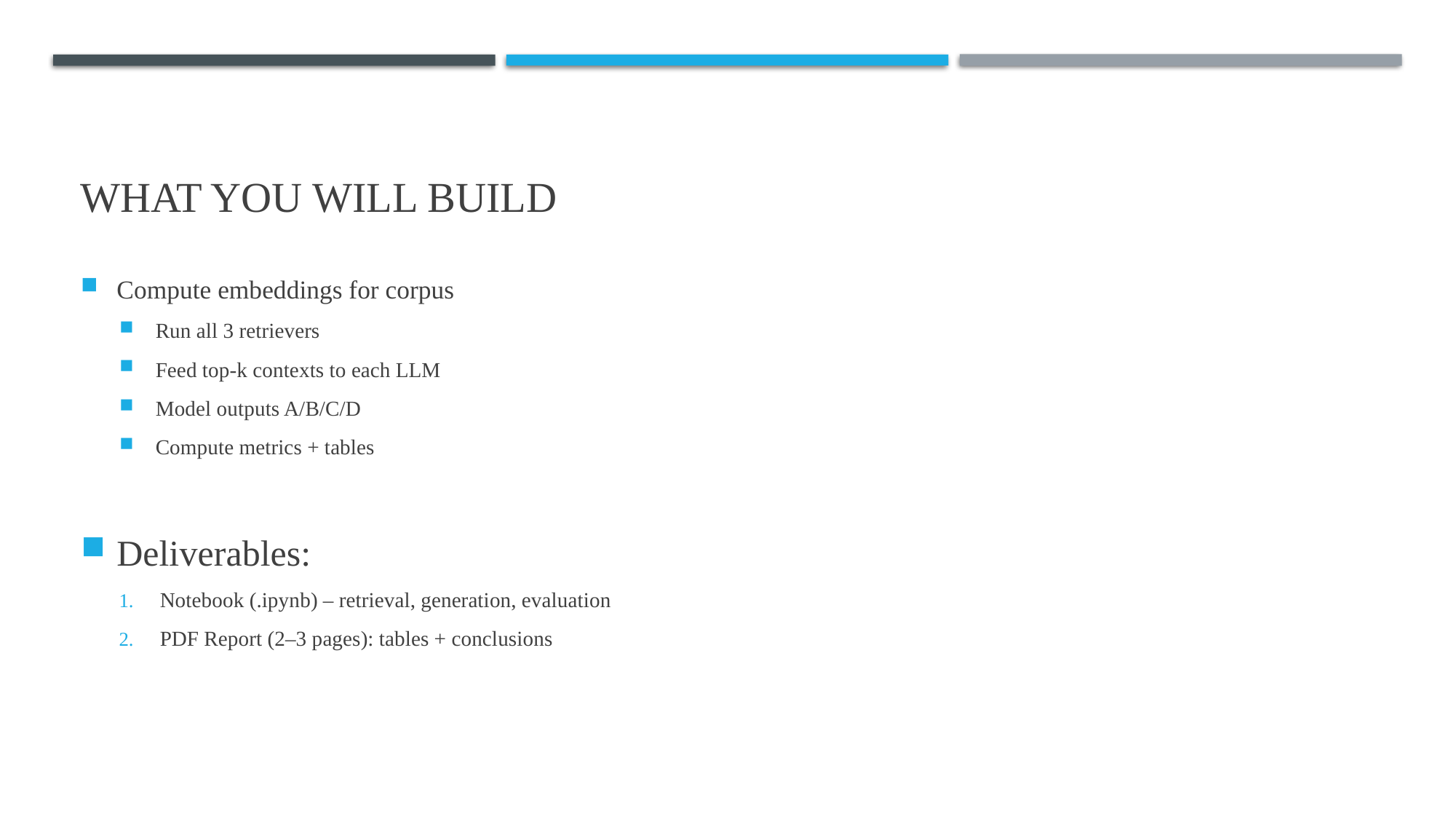

# What You Will Build
Compute embeddings for corpus
Run all 3 retrievers
Feed top‑k contexts to each LLM
Model outputs A/B/C/D
Compute metrics + tables

Deliverables:
Notebook (.ipynb) – retrieval, generation, evaluation
PDF Report (2–3 pages): tables + conclusions